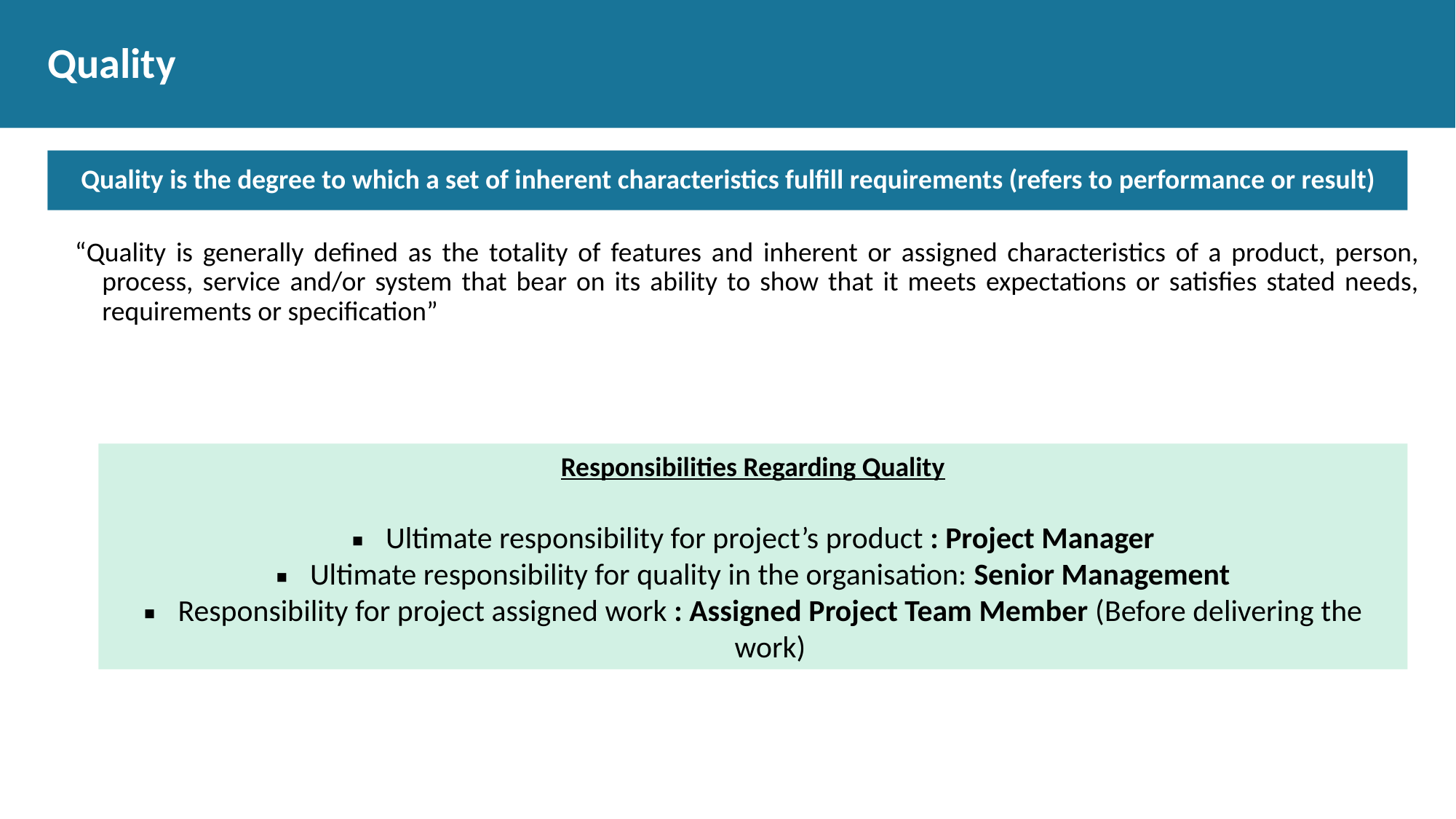

# Quality
 Quality is the degree to which a set of inherent characteristics fulfill requirements (refers to performance or result)
“Quality is generally defined as the totality of features and inherent or assigned characteristics of a product, person, process, service and/or system that bear on its ability to show that it meets expectations or satisfies stated needs, requirements or specification”
Responsibilities Regarding Quality

Ultimate responsibility for project’s product : Project Manager
Ultimate responsibility for quality in the organisation: Senior Management
Responsibility for project assigned work : Assigned Project Team Member (Before delivering the work)